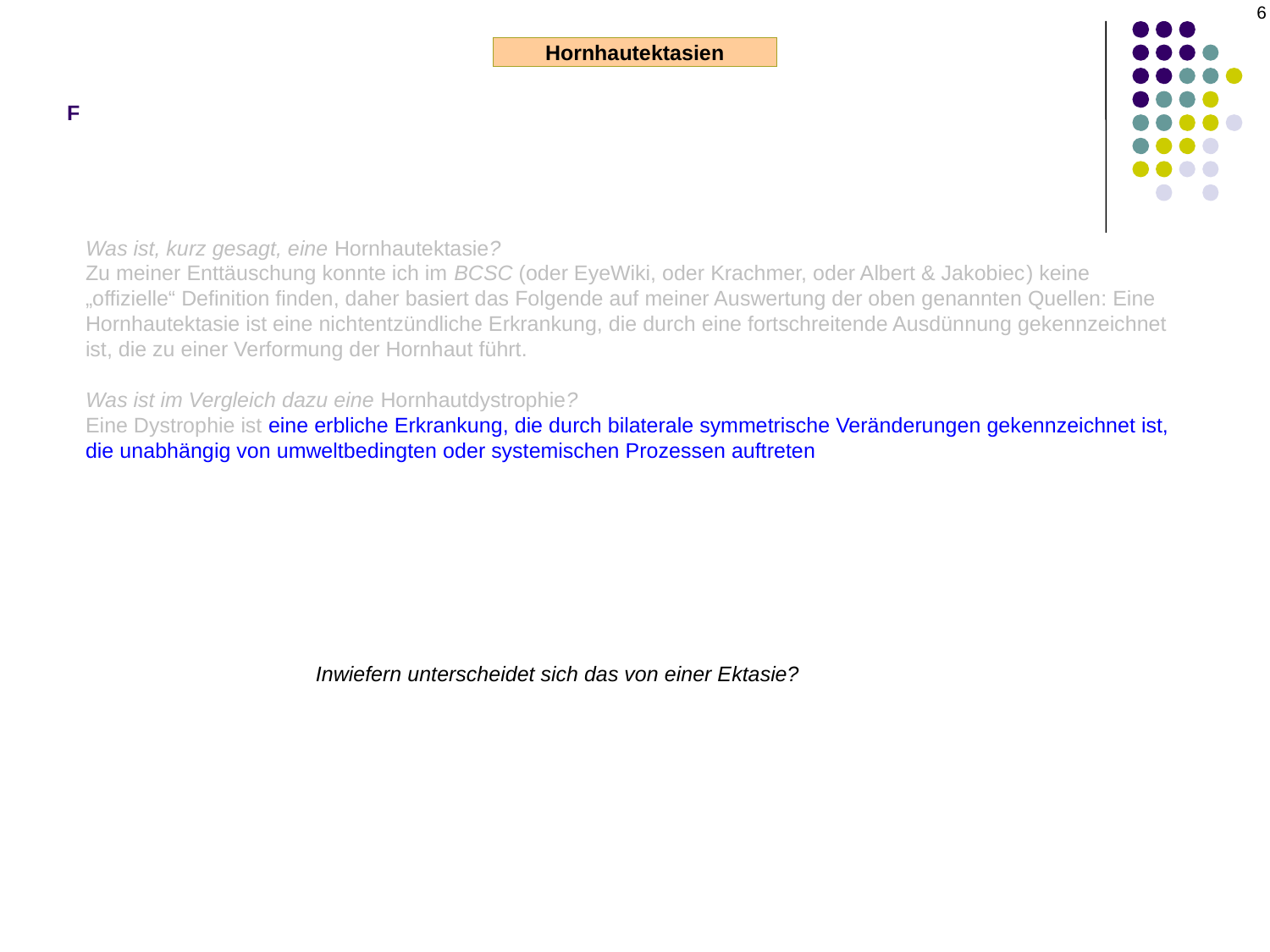

6
F
Hornhautektasien
Was ist, kurz gesagt, eine Hornhautektasie?
Zu meiner Enttäuschung konnte ich im BCSC (oder EyeWiki, oder Krachmer, oder Albert & Jakobiec) keine „offizielle“ Definition finden, daher basiert das Folgende auf meiner Auswertung der oben genannten Quellen: Eine Hornhautektasie ist eine nichtentzündliche Erkrankung, die durch eine fortschreitende Ausdünnung gekennzeichnet ist, die zu einer Verformung der Hornhaut führt.

Was ist im Vergleich dazu eine Hornhautdystrophie?
Eine Dystrophie ist eine erbliche Erkrankung, die durch bilaterale symmetrische Veränderungen gekennzeichnet ist, die unabhängig von umweltbedingten oder systemischen Prozessen auftreten

Inwiefern unterscheidet sich das von einer Ektasie?